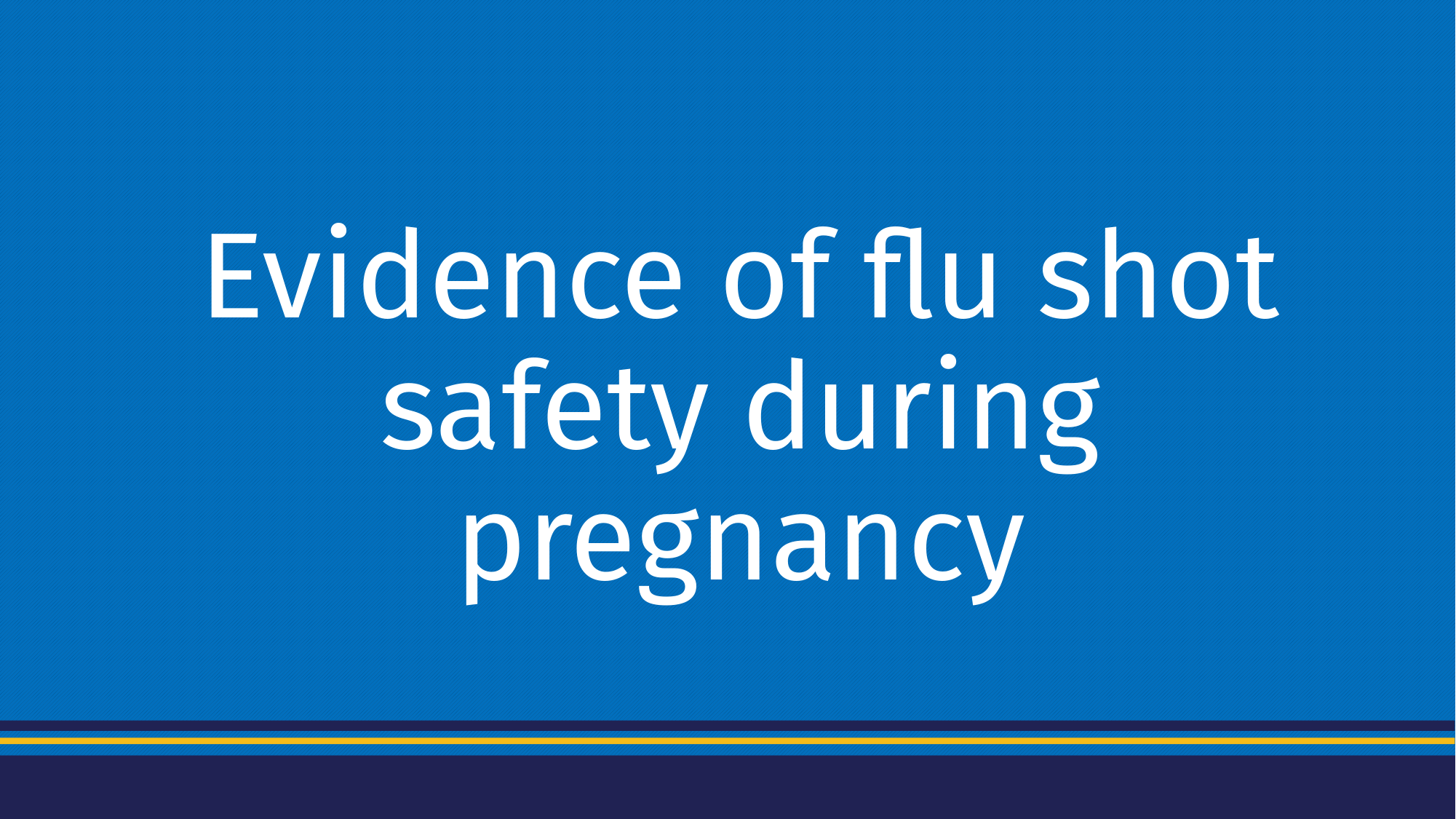

# Evidence of flu shot safety during pregnancy